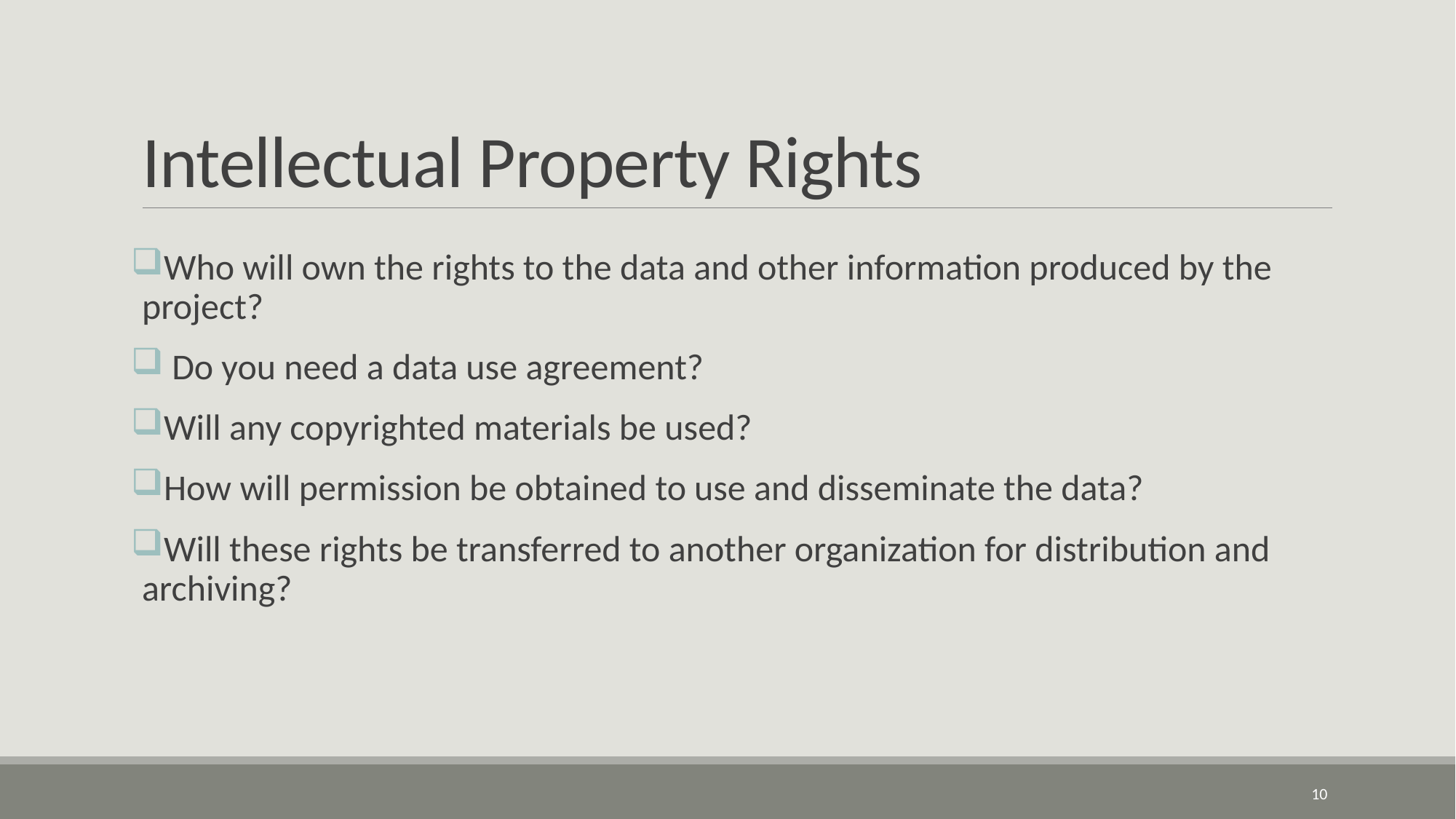

# Intellectual Property Rights
Who will own the rights to the data and other information produced by the project?
 Do you need a data use agreement?
Will any copyrighted materials be used?
How will permission be obtained to use and disseminate the data?
Will these rights be transferred to another organization for distribution and archiving?
10